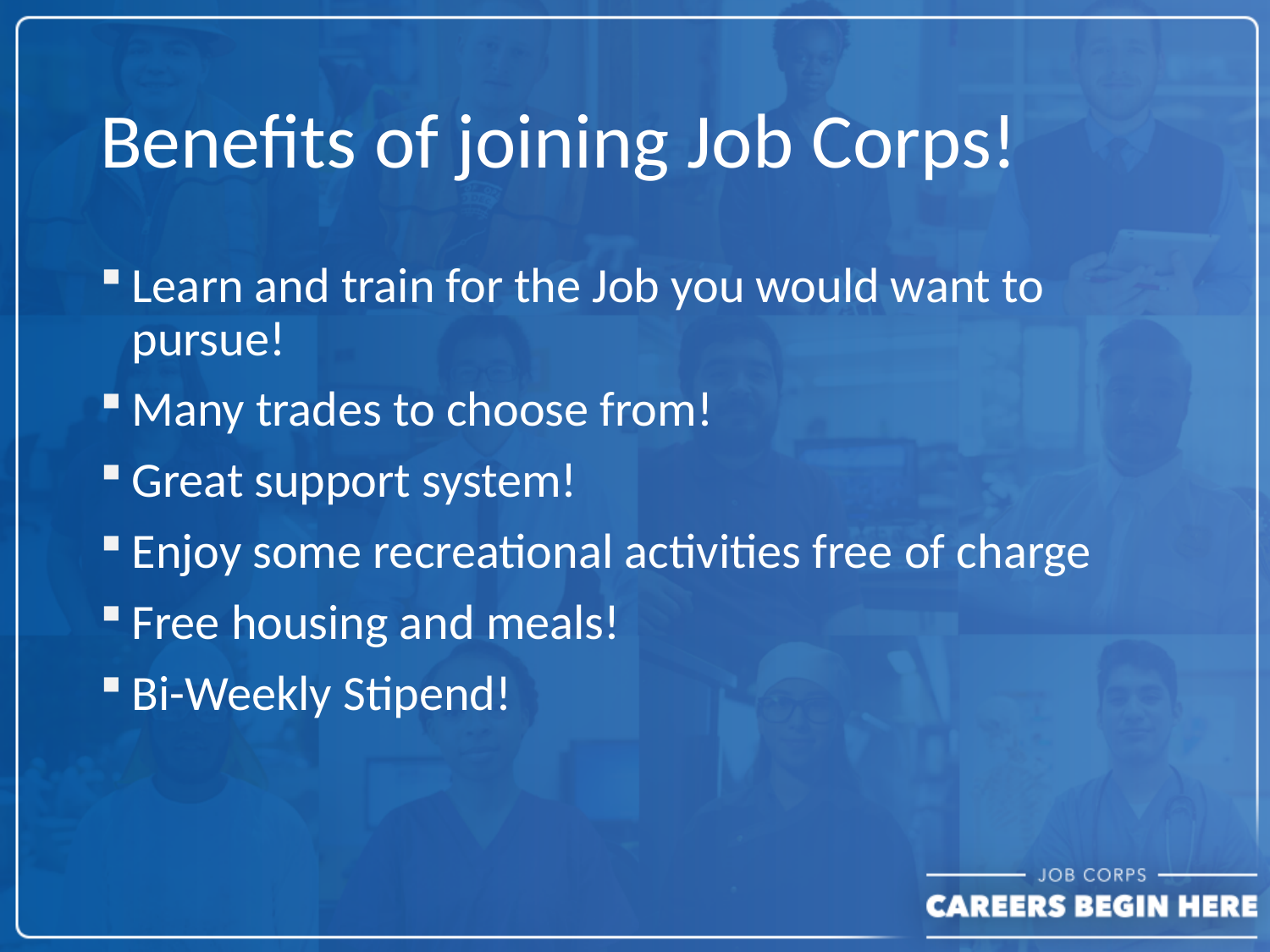

# Benefits of joining Job Corps!
Learn and train for the Job you would want to pursue!
Many trades to choose from!
Great support system!
Enjoy some recreational activities free of charge
Free housing and meals!
Bi-Weekly Stipend!